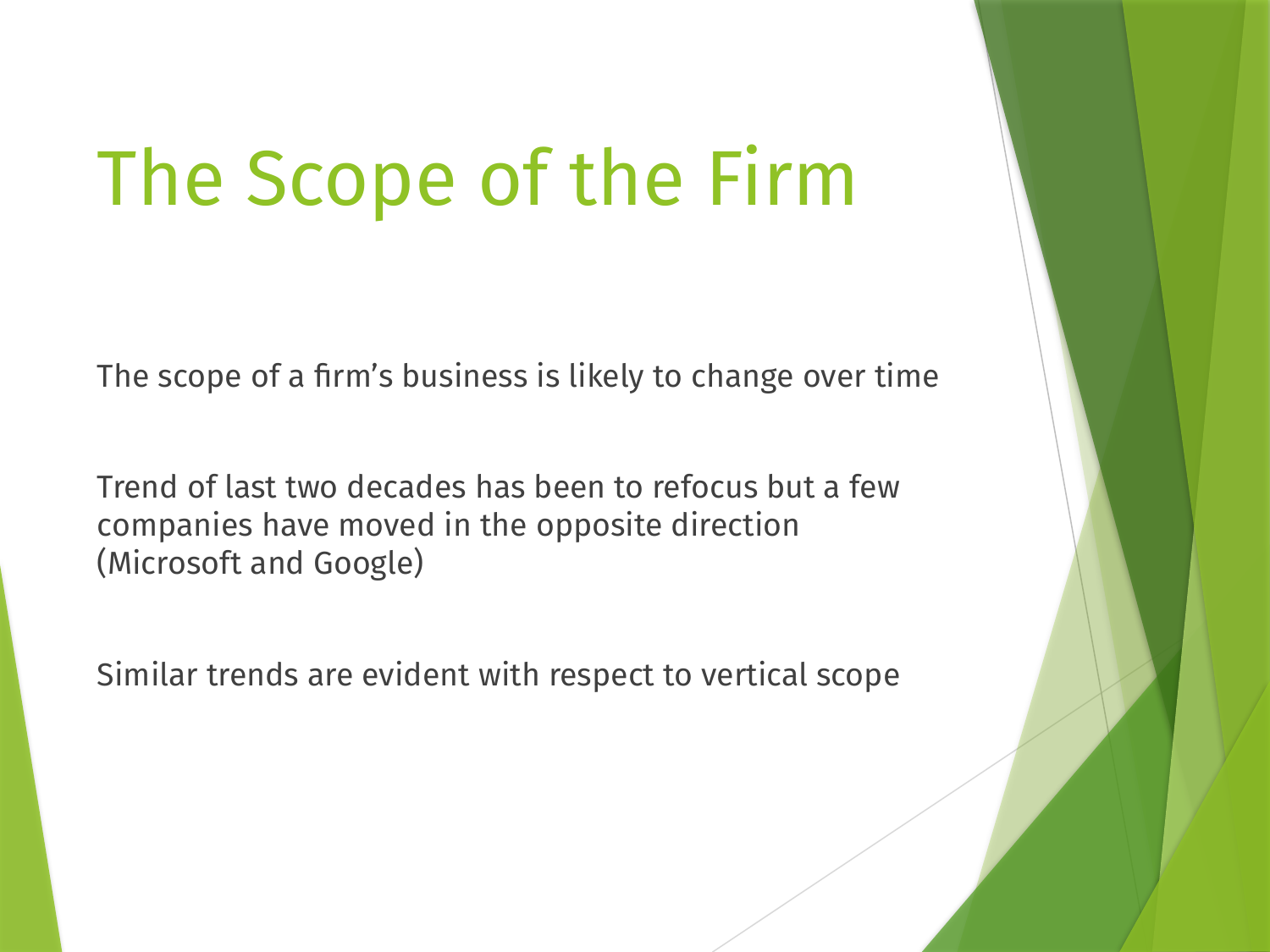

# The Scope of the Firm
The scope of a firm’s business is likely to change over time

Trend of last two decades has been to refocus but a few companies have moved in the opposite direction (Microsoft and Google)

Similar trends are evident with respect to vertical scope